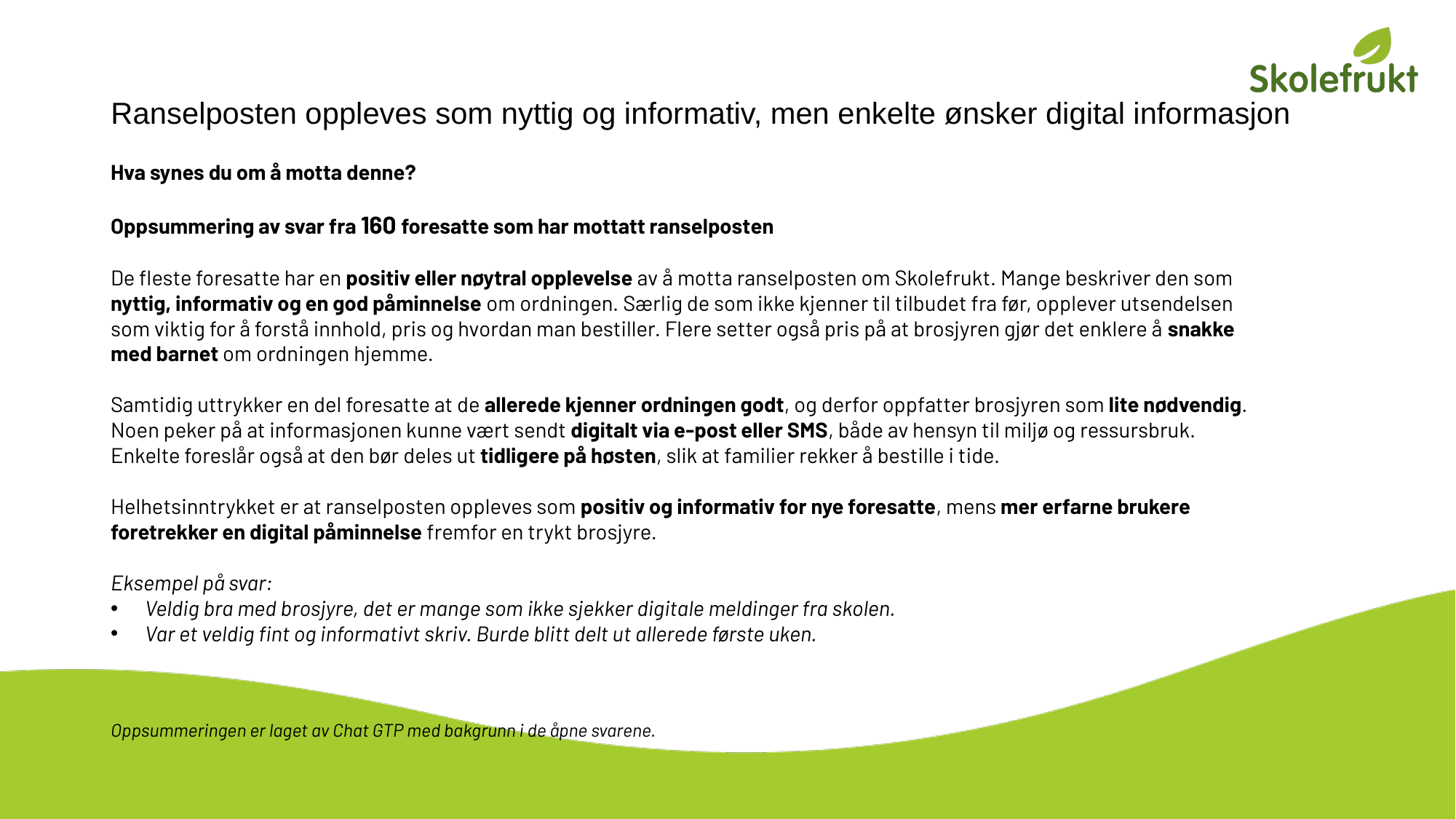

# Ranselposten oppleves som nyttig og informativ, men enkelte ønsker digital informasjon
Hva synes du om å motta denne?

Oppsummering av svar fra 160 foresatte som har mottatt ranselposten

De fleste foresatte har en positiv eller nøytral opplevelse av å motta ranselposten om Skolefrukt. Mange beskriver den som nyttig, informativ og en god påminnelse om ordningen. Særlig de som ikke kjenner til tilbudet fra før, opplever utsendelsen som viktig for å forstå innhold, pris og hvordan man bestiller. Flere setter også pris på at brosjyren gjør det enklere å snakke med barnet om ordningen hjemme.

Samtidig uttrykker en del foresatte at de allerede kjenner ordningen godt, og derfor oppfatter brosjyren som lite nødvendig. Noen peker på at informasjonen kunne vært sendt digitalt via e-post eller SMS, både av hensyn til miljø og ressursbruk. Enkelte foreslår også at den bør deles ut tidligere på høsten, slik at familier rekker å bestille i tide.

Helhetsinntrykket er at ranselposten oppleves som positiv og informativ for nye foresatte, mens mer erfarne brukere foretrekker en digital påminnelse fremfor en trykt brosjyre.

Eksempel på svar:
Veldig bra med brosjyre, det er mange som ikke sjekker digitale meldinger fra skolen.
Var et veldig fint og informativt skriv. Burde blitt delt ut allerede første uken.

Oppsummeringen er laget av Chat GTP med bakgrunn i de åpne svarene.